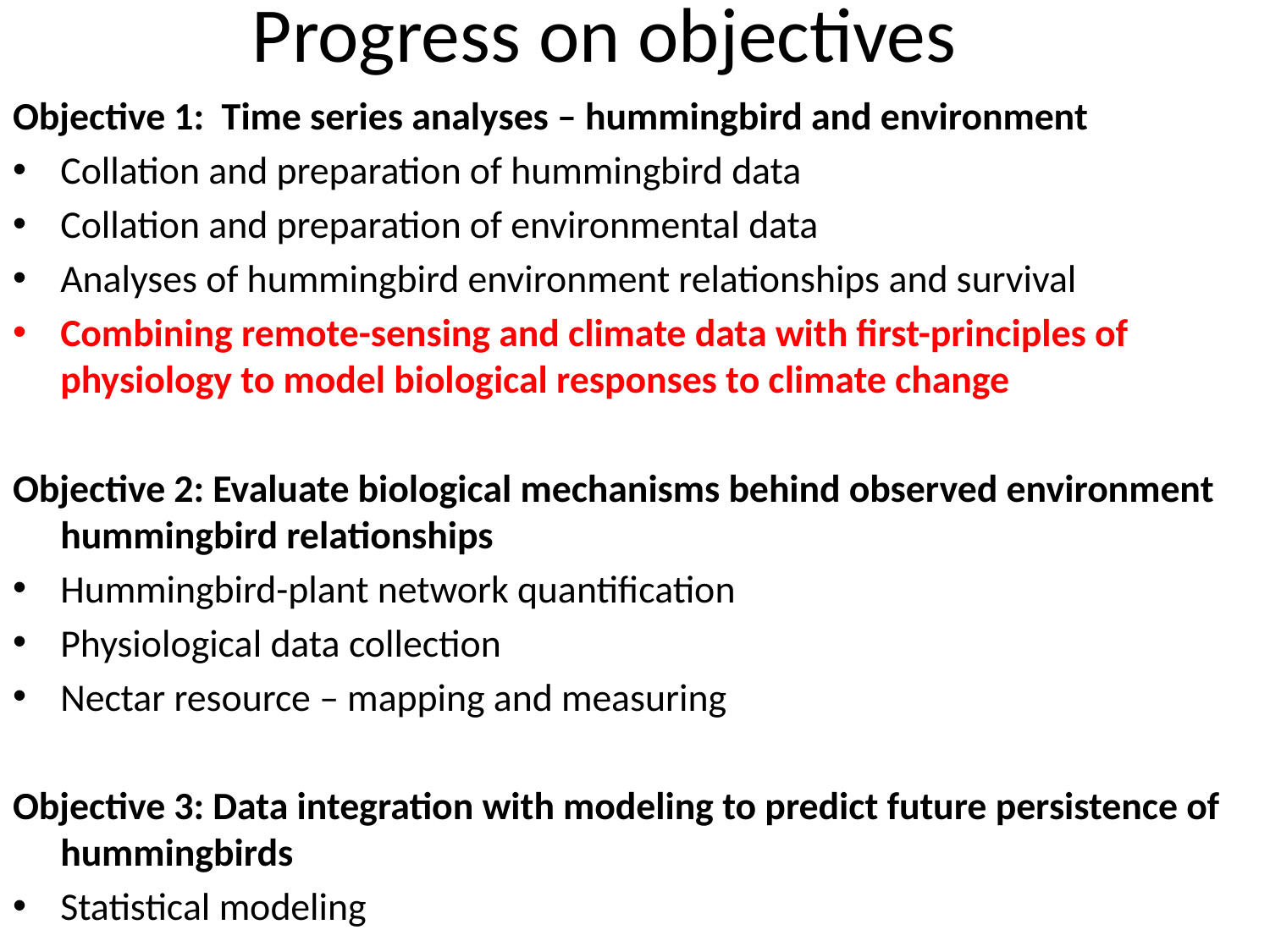

Progress on objectives
Objective 1:  Time series analyses – hummingbird and environment
Collation and preparation of hummingbird data
Collation and preparation of environmental data
Analyses of hummingbird environment relationships and survival
Combining remote-sensing and climate data with first-principles of physiology to model biological responses to climate change

Objective 2: Evaluate biological mechanisms behind observed environment hummingbird relationships
Hummingbird-plant network quantification
Physiological data collection
Nectar resource – mapping and measuring

Objective 3: Data integration with modeling to predict future persistence of hummingbirds
Statistical modeling